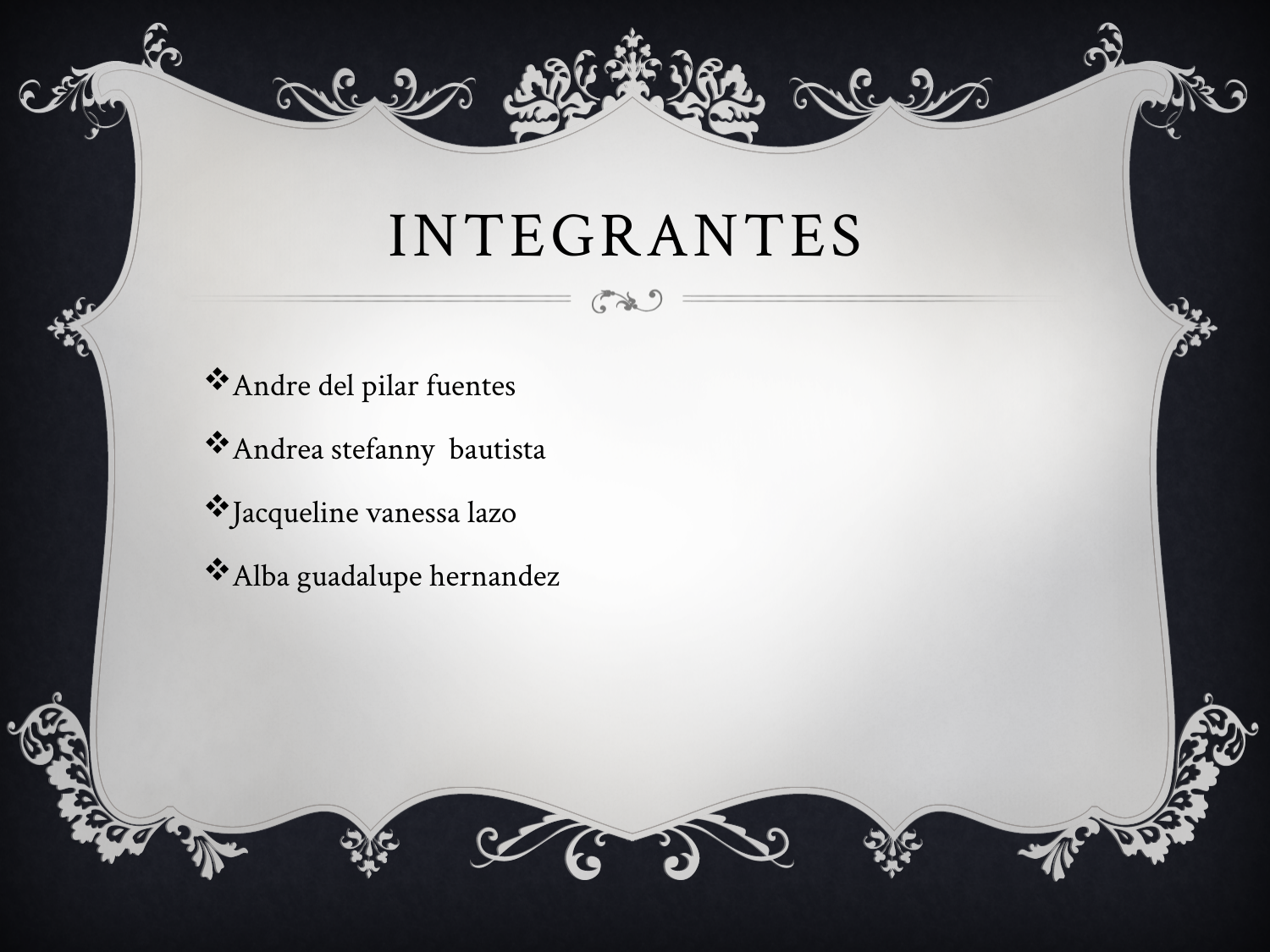

# Integrantes
Andre del pilar fuentes
Andrea stefanny  bautista
Jacqueline vanessa lazo
Alba guadalupe hernandez